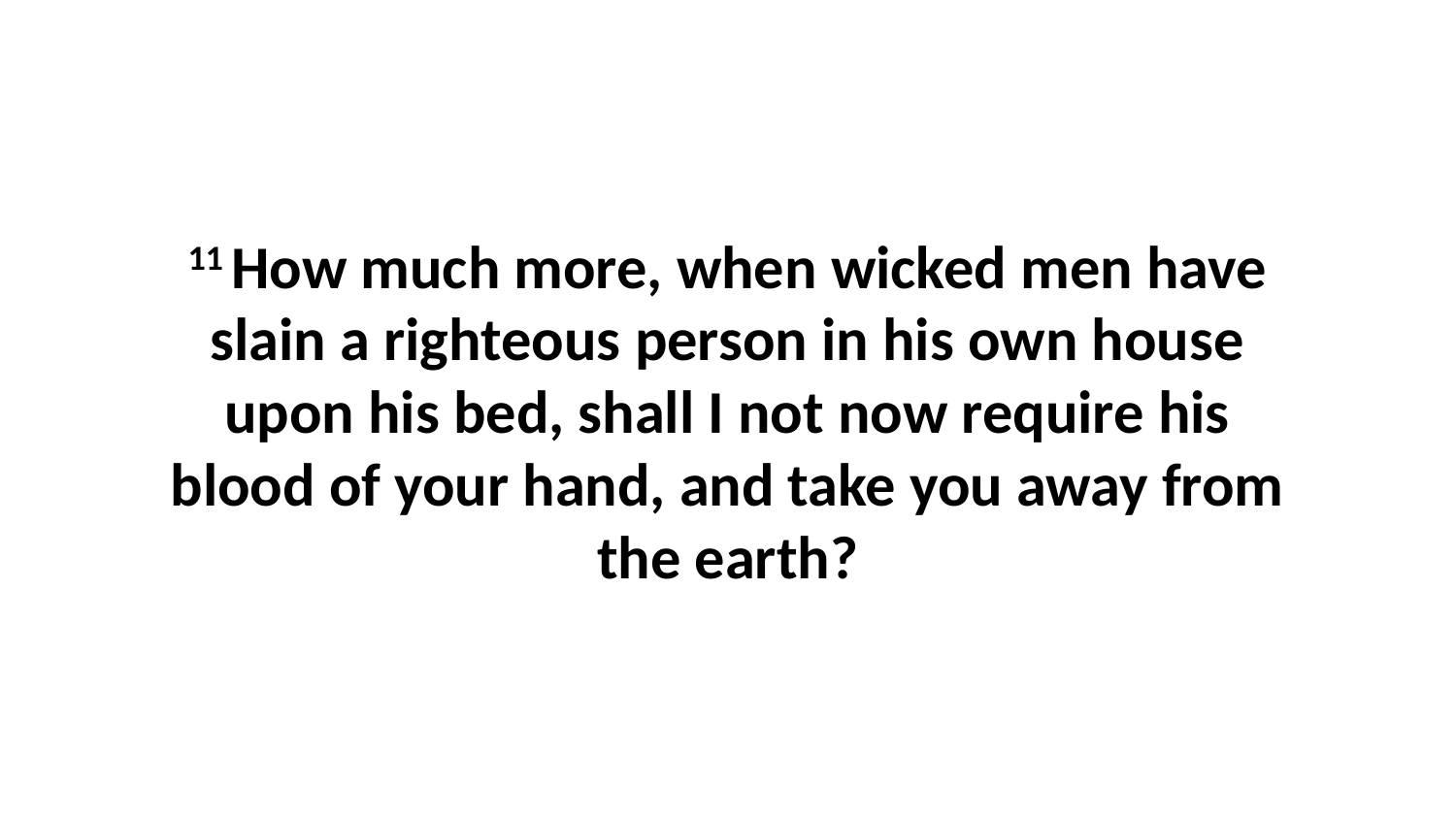

11 How much more, when wicked men have slain a righteous person in his own house upon his bed, shall I not now require his blood of your hand, and take you away from the earth?